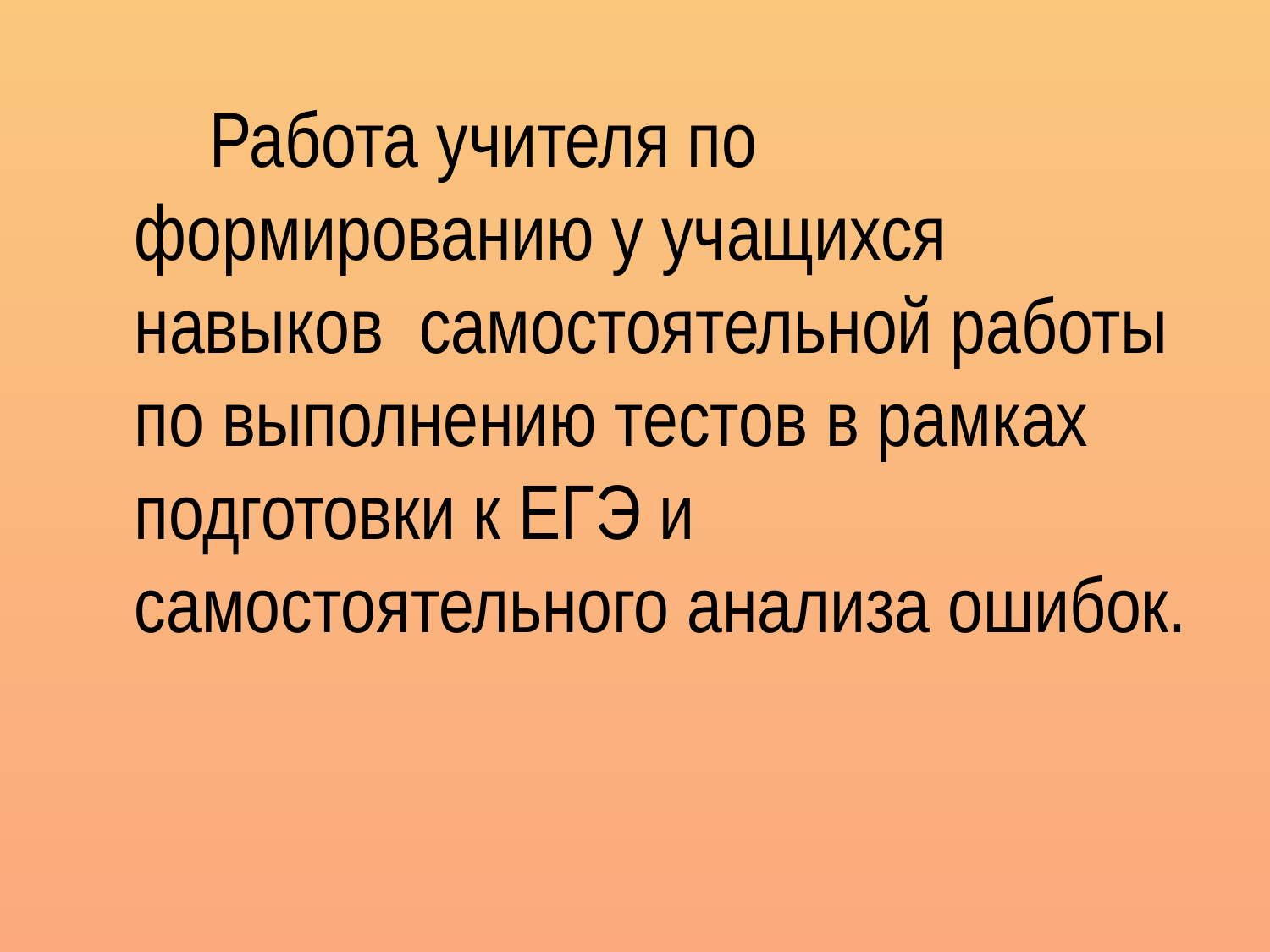

Работа учителя по формированию у учащихся навыков  самостоятельной работы по выполнению тестов в рамках подготовки к ЕГЭ и самостоятельного анализа ошибок.